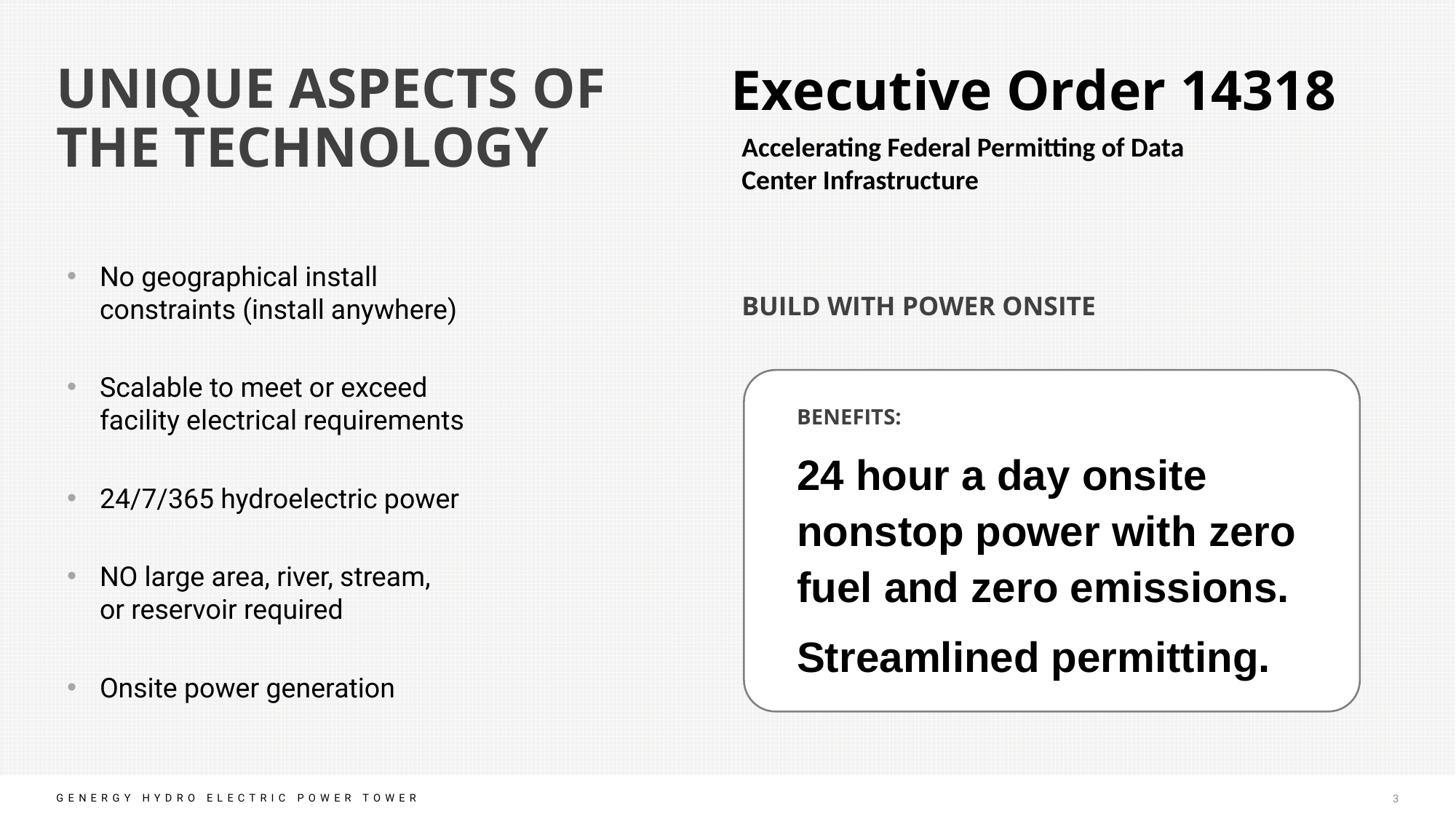

UNIQUE ASPECTS OF THE TECHNOLOGY
Executive Order 14318
Accelerating Federal Permitting of Data Center Infrastructure

BUILD WITH POWER ONSITE
No geographical install constraints (install anywhere)
Scalable to meet or exceed facility electrical requirements
24/7/365 hydroelectric power
NO large area, river, stream,
or reservoir required
Onsite power generation
BENEFITS:
24 hour a day onsite nonstop power with zero fuel and zero emissions.
Streamlined permitting.
3